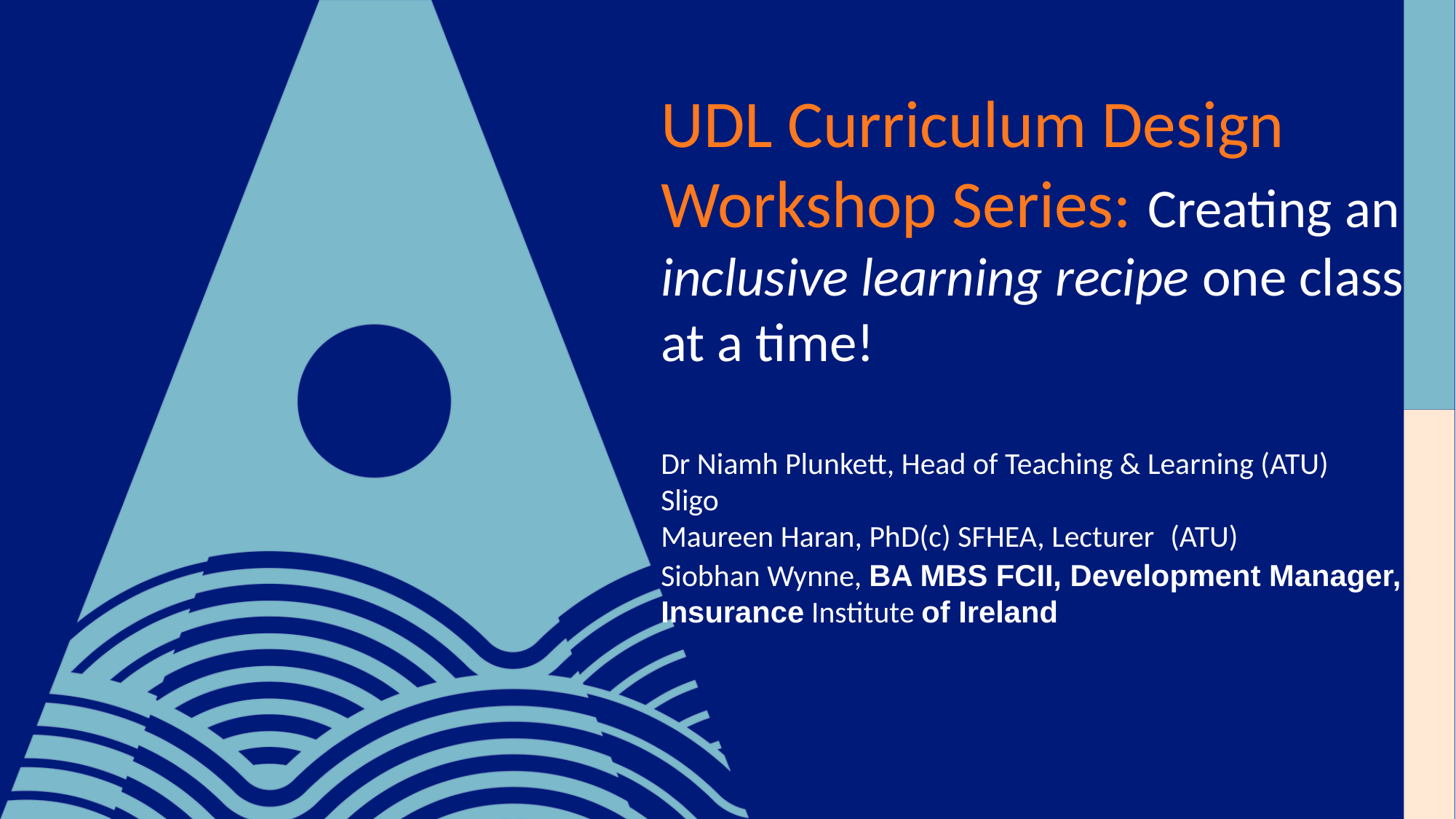

UDL Curriculum Design Workshop Series: Creating an inclusive learning recipe one class at a time!

Dr Niamh Plunkett, Head of Teaching & Learning (ATU) Sligo    
Maureen Haran, PhD(c) SFHEA, Lecturer  (ATU)
Siobhan Wynne, BA MBS FCII, Development Manager, Insurance Institute of Ireland